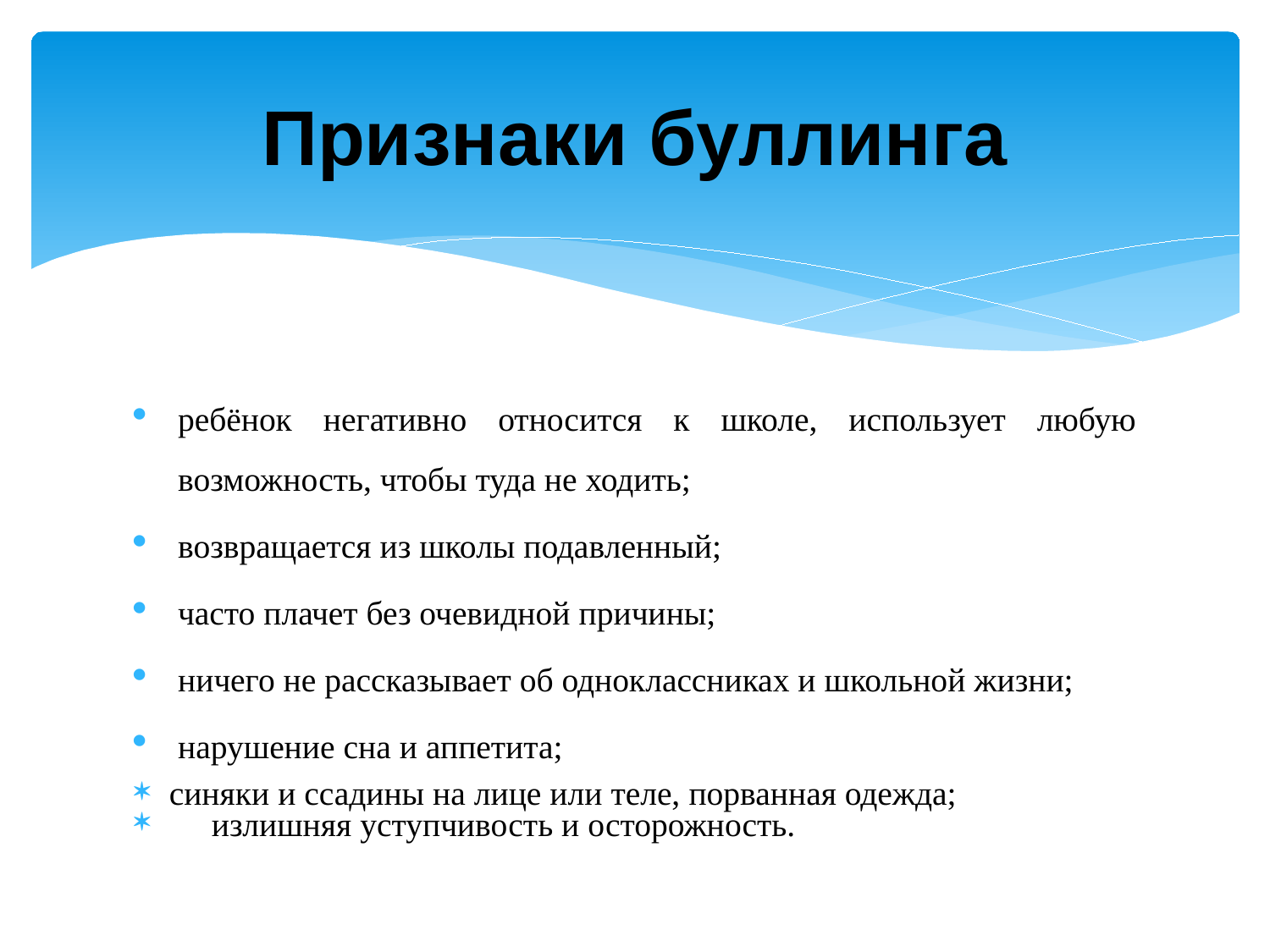

# Признаки буллинга
ребёнок негативно относится к школе, использует любую возможность, чтобы туда не ходить;
возвращается из школы подавленный;
часто плачет без очевидной причины;
ничего не рассказывает об одноклассниках и школьной жизни;
нарушение сна и аппетита;
синяки и ссадины на лице или теле, порванная одежда;
     излишняя уступчивость и осторожность.